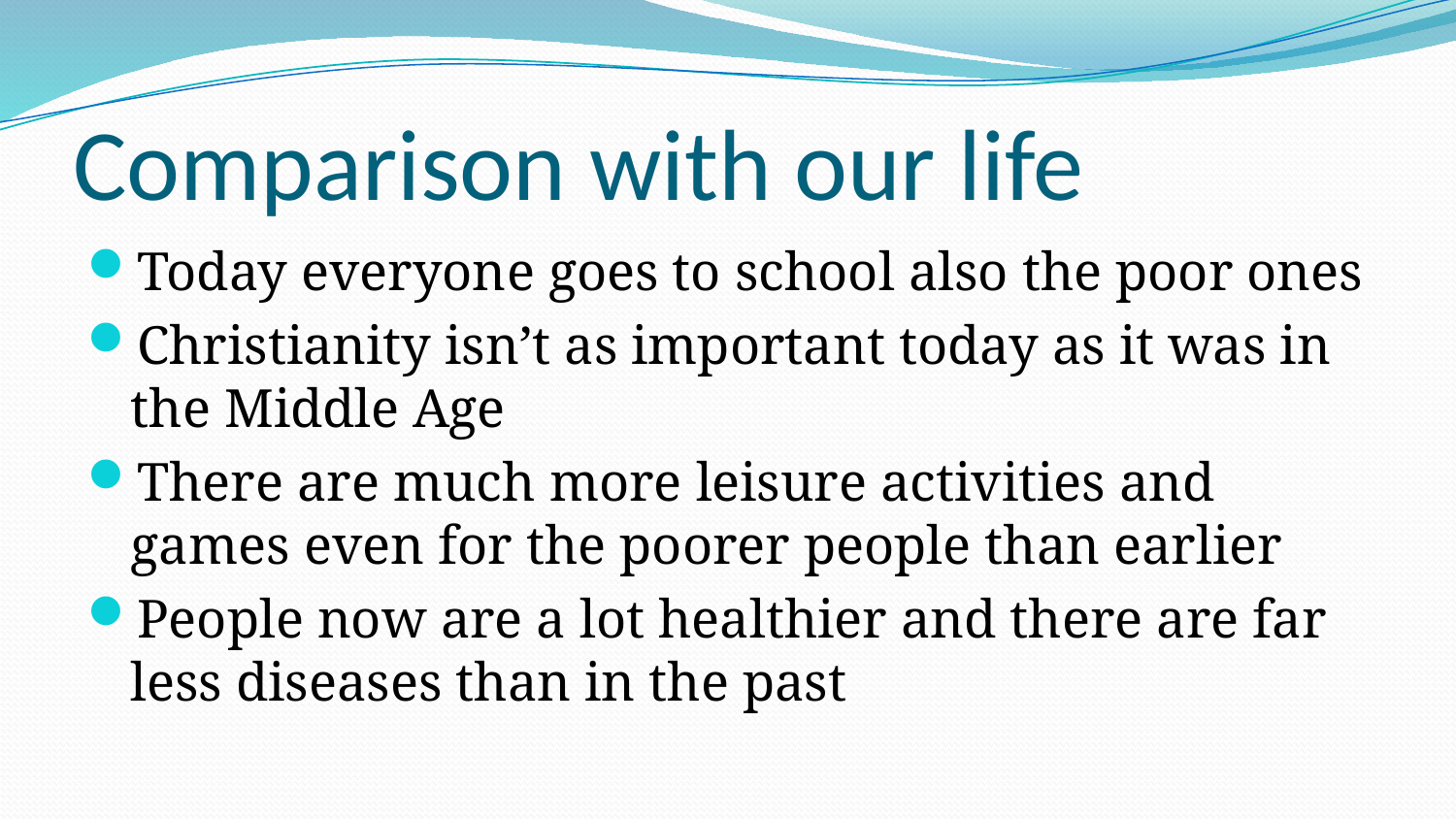

# Comparison with our life
Today everyone goes to school also the poor ones
Christianity isn’t as important today as it was in the Middle Age
There are much more leisure activities and games even for the poorer people than earlier
People now are a lot healthier and there are far less diseases than in the past